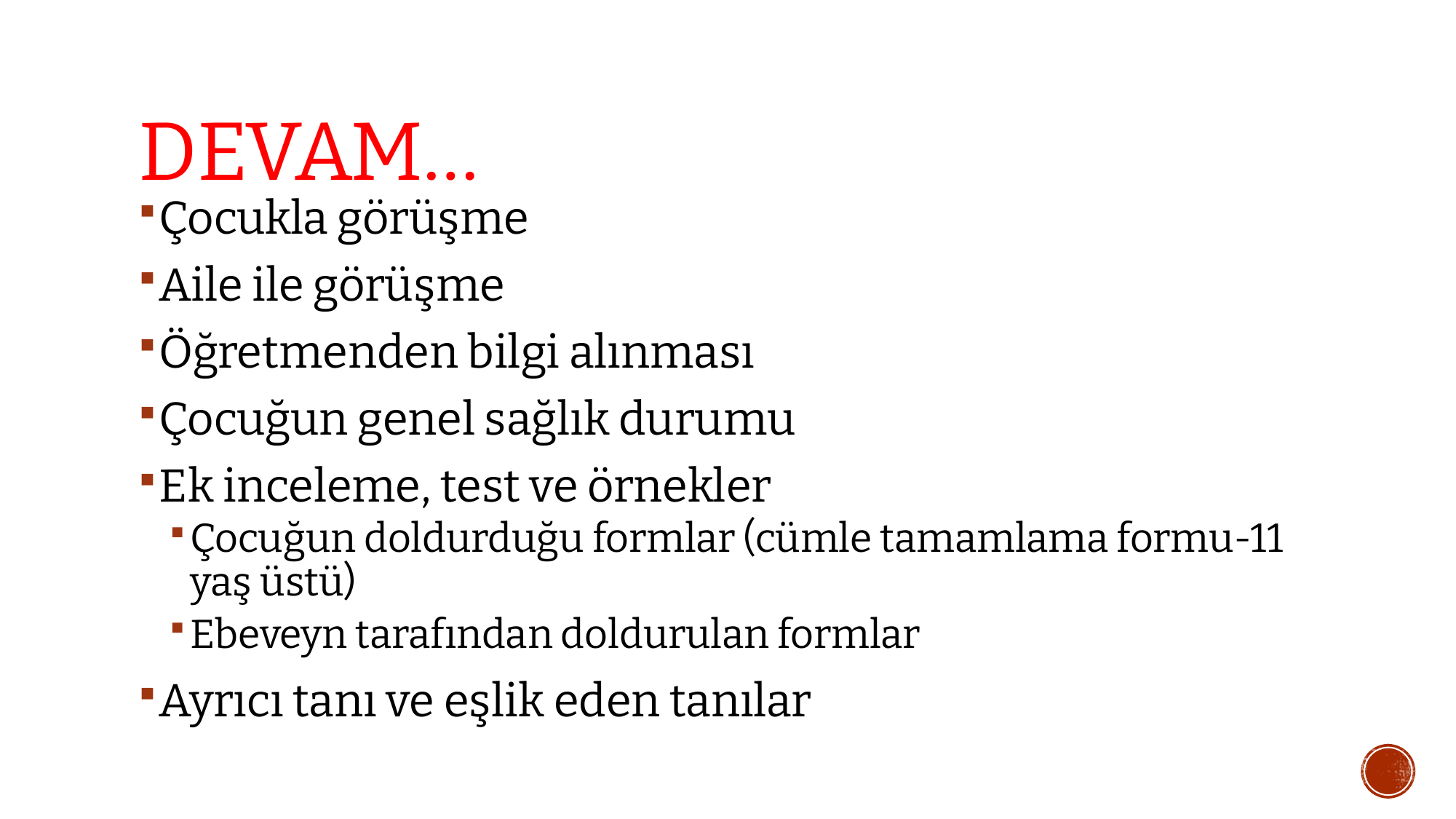

# Devam…
Çocukla görüşme
Aile ile görüşme
Öğretmenden bilgi alınması
Çocuğun genel sağlık durumu
Ek inceleme, test ve örnekler
Çocuğun doldurduğu formlar (cümle tamamlama formu-11 yaş üstü)
Ebeveyn tarafından doldurulan formlar
Ayrıcı tanı ve eşlik eden tanılar